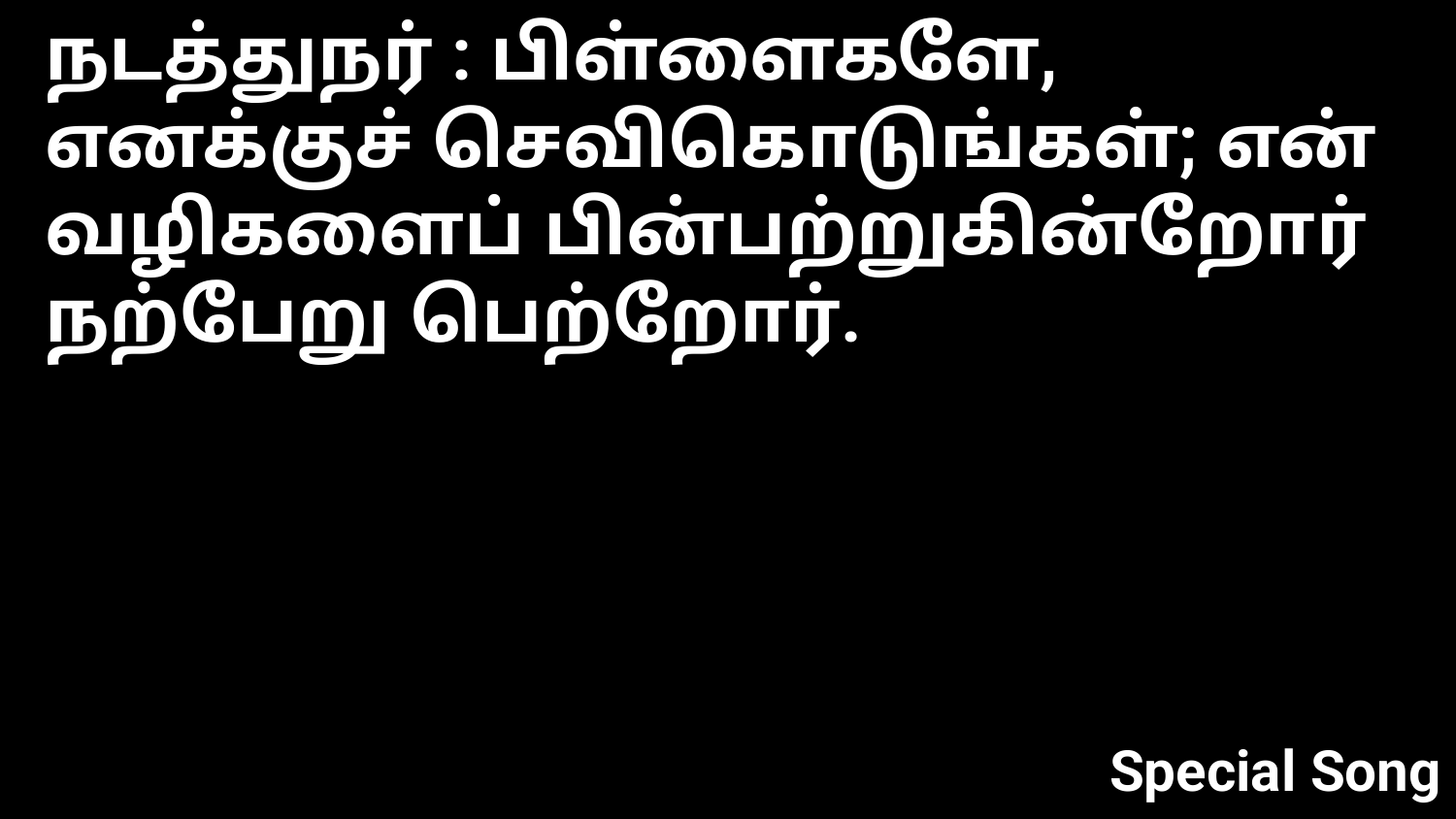

நடத்துநர் : பிள்ளைகளே, எனக்குச் செவிகொடுங்கள்; என் வழிகளைப் பின்பற்றுகின்றோர் நற்பேறு பெற்றோர்.

Special Song